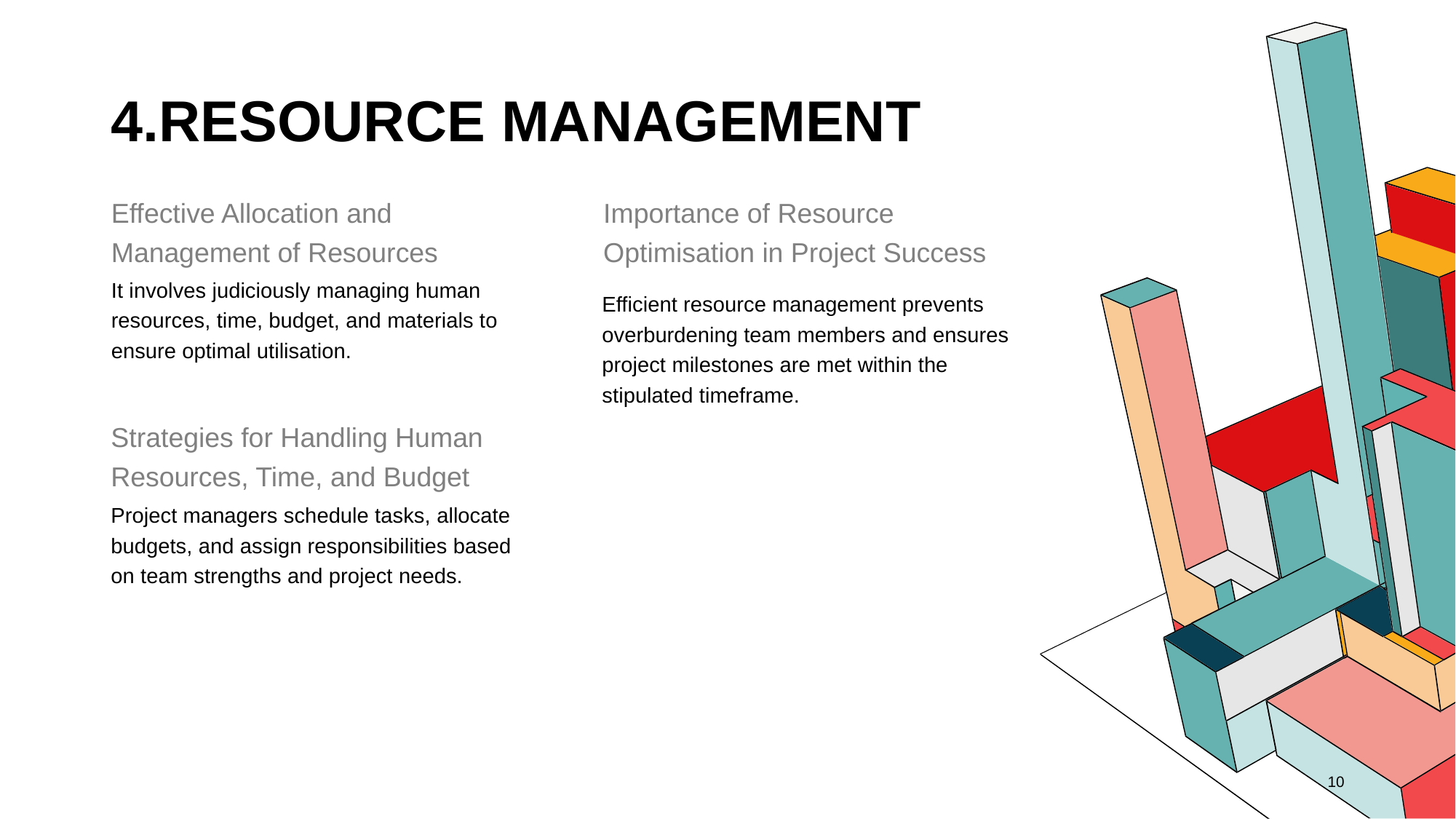

# 4.Resource Management
Importance of Resource Optimisation in Project Success
Effective Allocation and Management of Resources
It involves judiciously managing human resources, time, budget, and materials to ensure optimal utilisation.
Efficient resource management prevents overburdening team members and ensures project milestones are met within the stipulated timeframe.
Strategies for Handling Human Resources, Time, and Budget
Project managers schedule tasks, allocate budgets, and assign responsibilities based on team strengths and project needs.
10